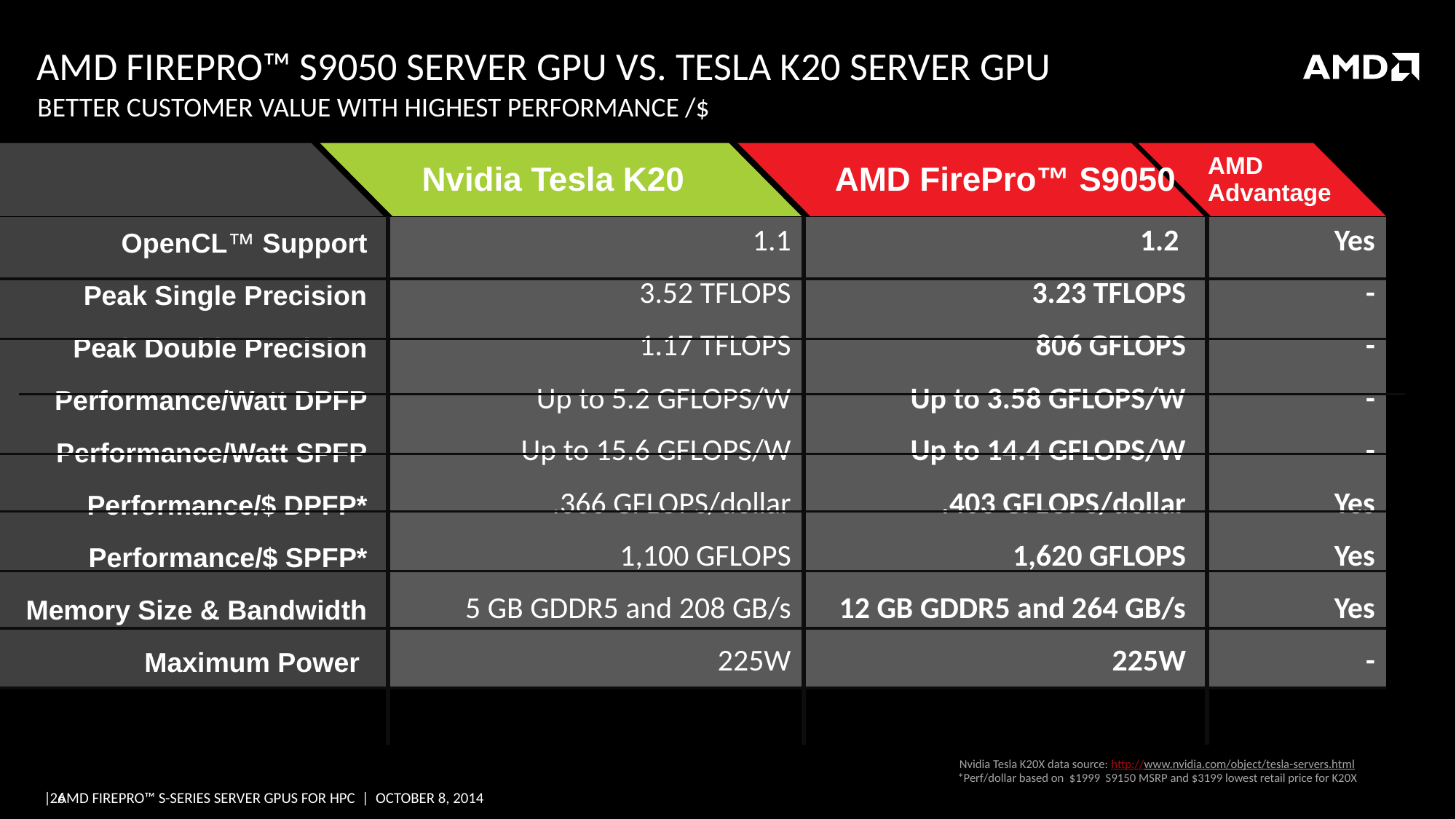

# AMD FIREPRO™ S9050 server GPU vs. Tesla k20 server GPU
Better customer value with Highest performance /$
|  | Nvidia Tesla K20 | AMD FirePro™ S9050 | AMD Advantage |
| --- | --- | --- | --- |
| OpenCL™ Support | 1.1 | 1.2 | Yes |
| Peak Single Precision | 3.52 TFLOPS | 3.23 TFLOPS | - |
| Peak Double Precision | 1.17 TFLOPS | 806 GFLOPS | - |
| Performance/Watt DPFP | Up to 5.2 GFLOPS/W | Up to 3.58 GFLOPS/W | - |
| Performance/Watt SPFP | Up to 15.6 GFLOPS/W | Up to 14.4 GFLOPS/W | - |
| Performance/$ DPFP\* | .366 GFLOPS/dollar | .403 GFLOPS/dollar | Yes |
| Performance/$ SPFP\* | 1,100 GFLOPS | 1,620 GFLOPS | Yes |
| Memory Size & Bandwidth | 5 GB GDDR5 and 208 GB/s | 12 GB GDDR5 and 264 GB/s | Yes |
| Maximum Power | 225W | 225W | - |

Nvidia Tesla K20X data source: http://www.nvidia.com/object/tesla-servers.html
*Perf/dollar based on  $1999  S9150 MSRP and $3199 lowest retail price for K20X